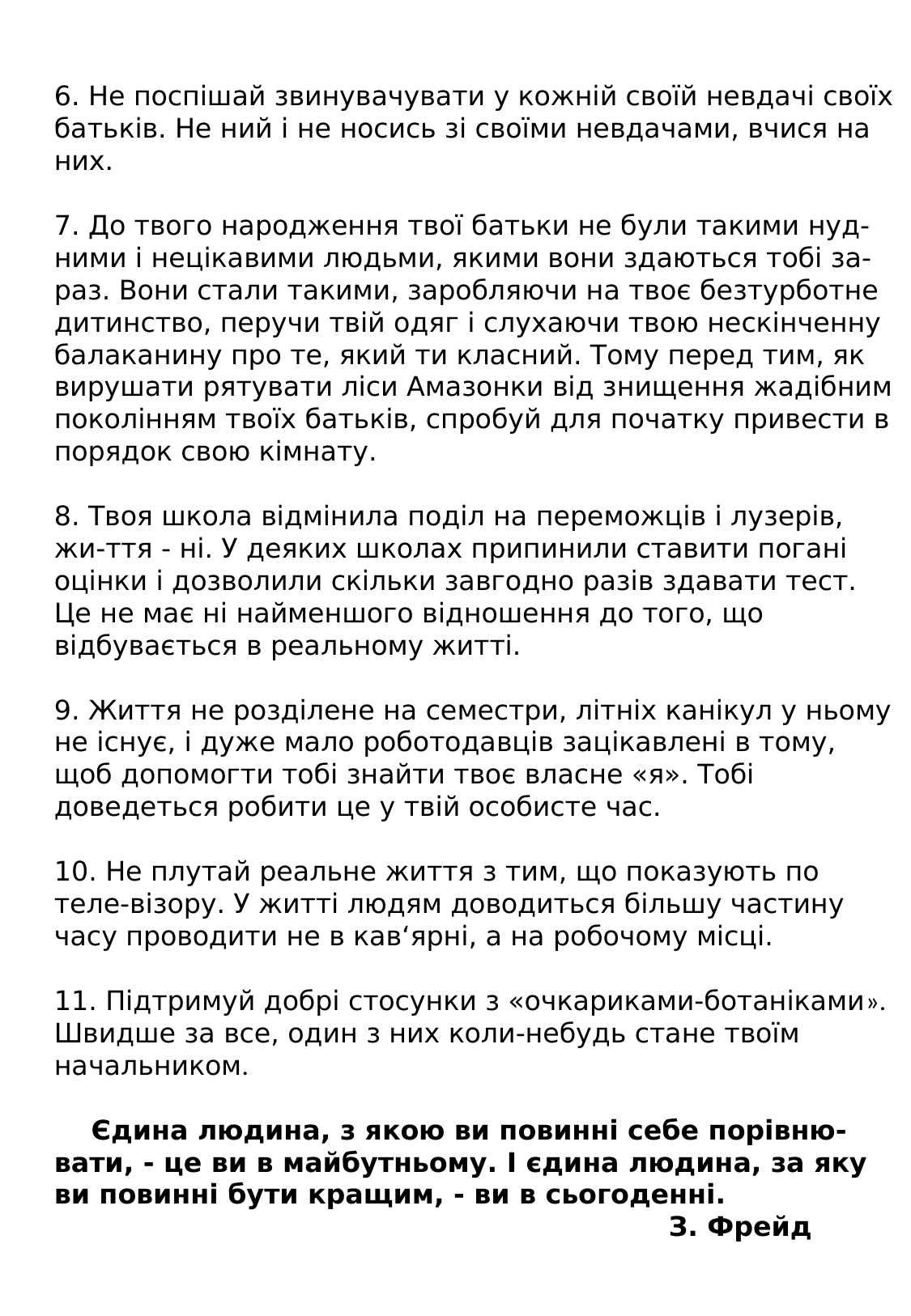

6. Не поспішай звинувачувати у кожній своїй невдачі своїх батьків. Не ний і не носись зі своїми невдачами, вчися на них.
7. До твого народження твої батьки не були такими нуд-ними і нецікавими людьми, якими вони здаються тобі за-раз. Вони стали такими, заробляючи на твоє безтурботне дитинство, перучи твій одяг і слухаючи твою нескінченну балаканину про те, який ти класний. Тому перед тим, як вирушати рятувати ліси Амазонки від знищення жадібним поколінням твоїх батьків, спробуй для початку привести в порядок свою кімнату.
8. Твоя школа відмінила поділ на переможців і лузерів, жи-ття - ні. У деяких школах припинили ставити погані оцінки і дозволили скільки завгодно разів здавати тест. Це не має ні найменшого відношення до того, що відбувається в реальному житті.
9. Життя не розділене на семестри, літніх канікул у ньому не існує, і дуже мало роботодавців зацікавлені в тому, щоб допомогти тобі знайти твоє власне «я». Тобі доведеться робити це у твій особисте час.
10. Не плутай реальне життя з тим, що показують по теле-візору. У житті людям доводиться більшу частину часу проводити не в кав‘ярні, а на робочому місці.
11. Підтримуй добрі стосунки з «очкариками-ботаніками». Швидше за все, один з них коли-небудь стане твоїм начальником.

    Єдина людина, з якою ви повинні себе порівню-вати, - це ви в майбутньому. І єдина людина, за яку ви повинні бути кращим, - ви в сьогоденні.
                                                                  З. Фрейд